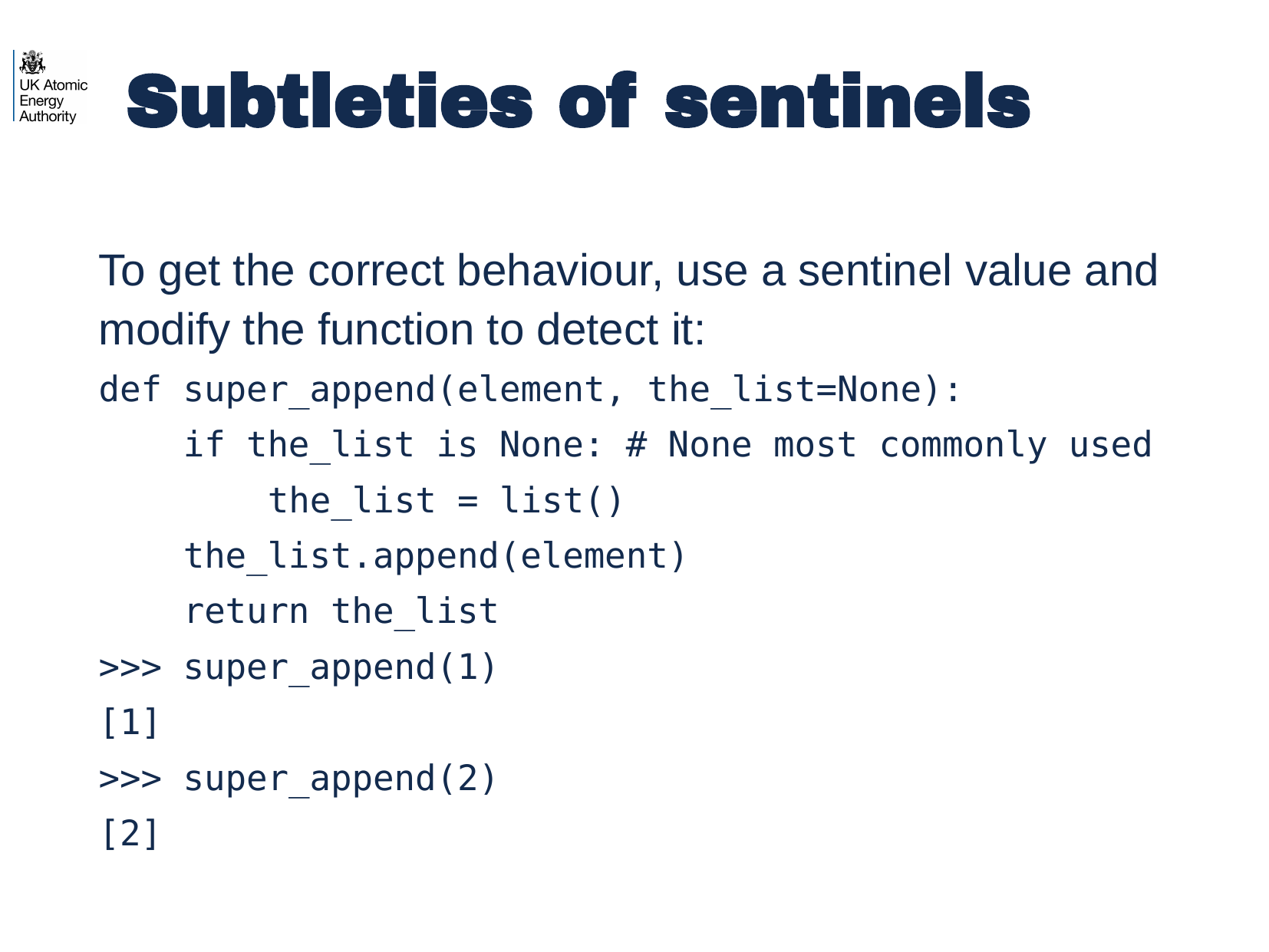

# Subtleties of sentinels
To get the correct behaviour, use a sentinel value and modify the function to detect it:
def super_append(element, the_list=None):
    if the_list is None: # None most commonly used
        the_list = list()
    the_list.append(element)
    return the_list
>>> super_append(1)
[1]
>>> super_append(2)
[2]